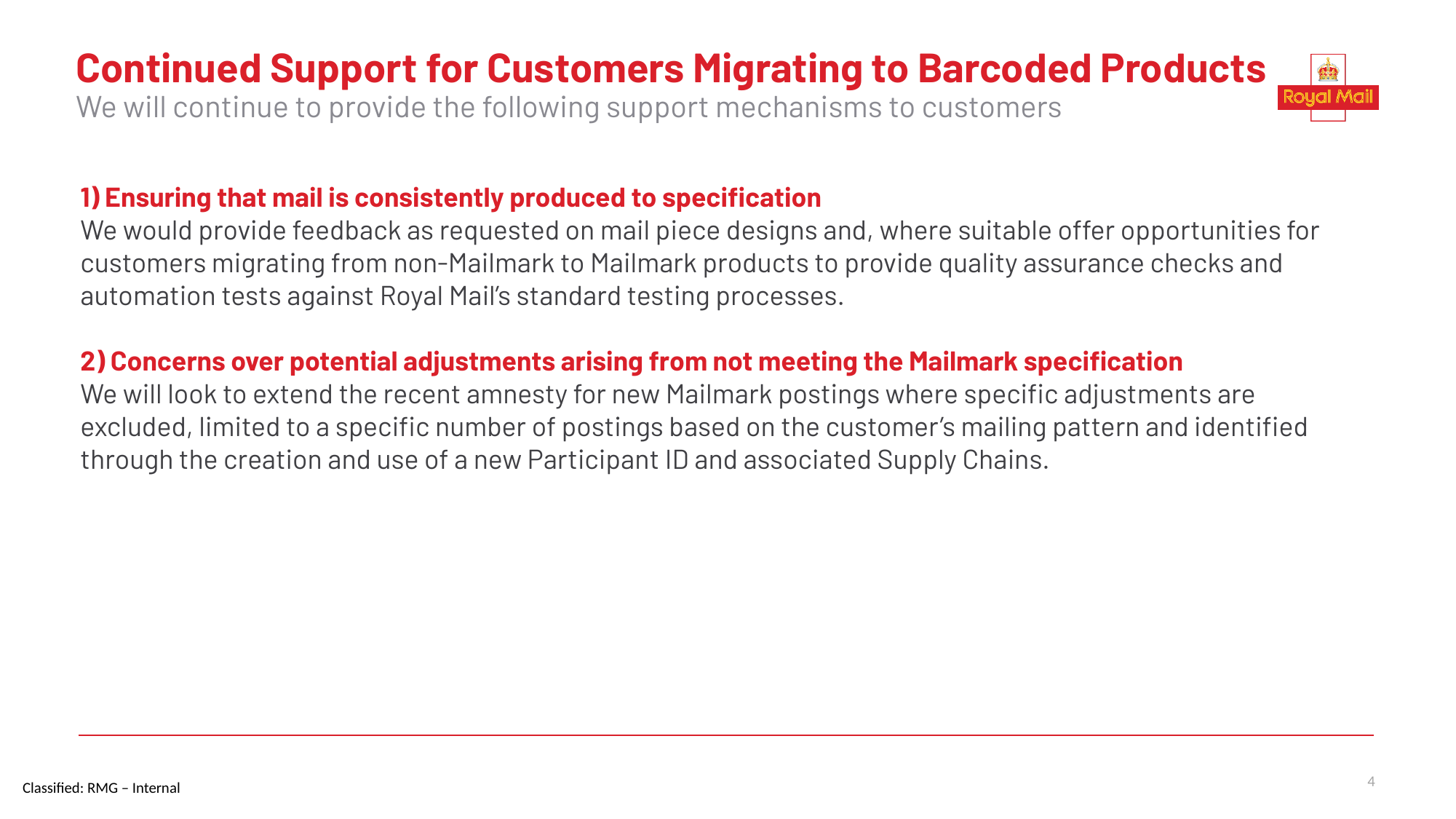

# Continued Support for Customers Migrating to Barcoded Products We will continue to provide the following support mechanisms to customers
1) Ensuring that mail is consistently produced to specification
We would provide feedback as requested on mail piece designs and, where suitable offer opportunities for customers migrating from non-Mailmark to Mailmark products to provide quality assurance checks and  automation tests against Royal Mail’s standard testing processes.

2) Concerns over potential adjustments arising from not meeting the Mailmark specification
We will look to extend the recent amnesty for new Mailmark postings where specific adjustments are excluded, limited to a specific number of postings based on the customer’s mailing pattern and identified through the creation and use of a new Participant ID and associated Supply Chains.